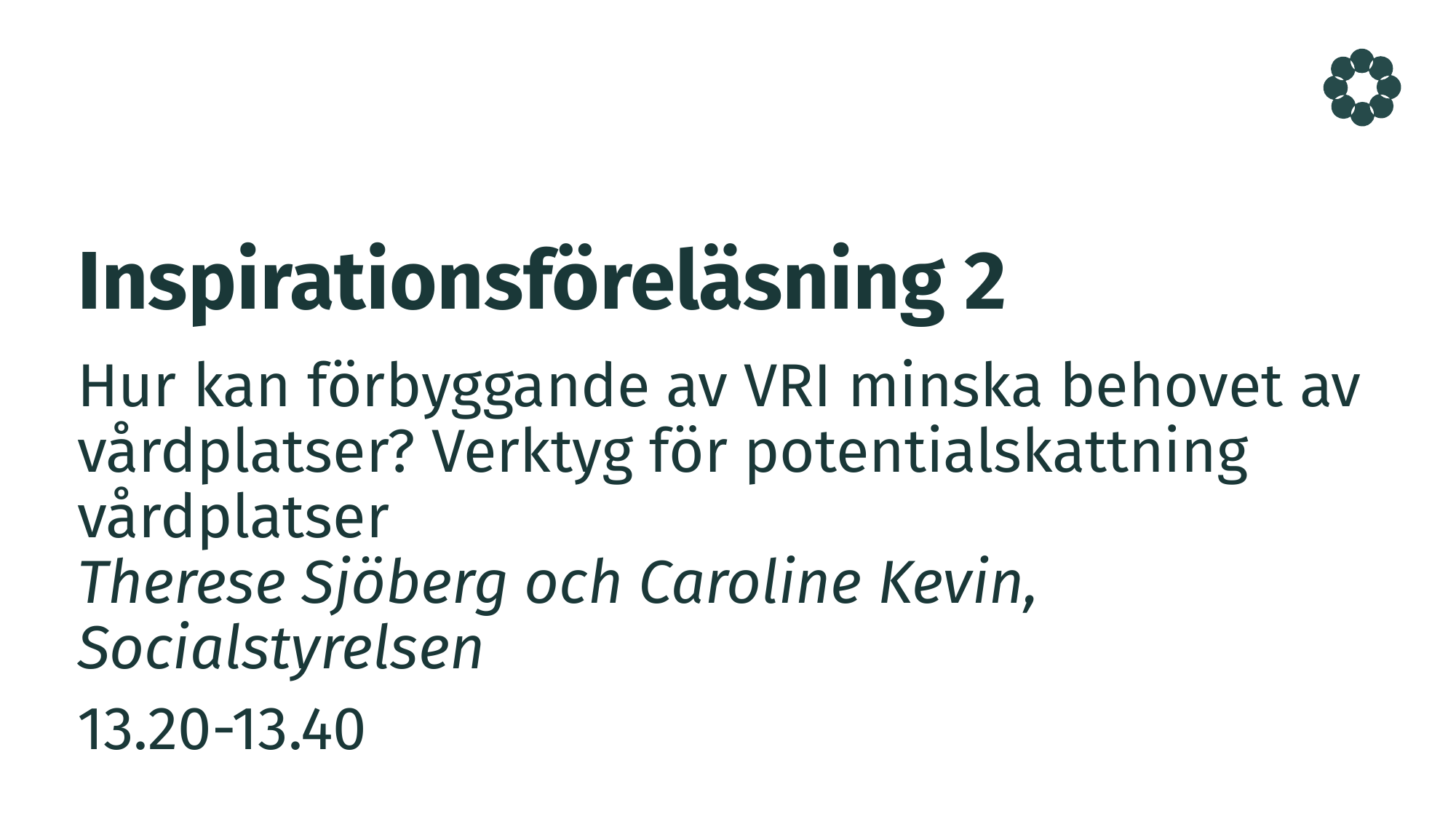

# Inspirationsföreläsning 2
Hur kan förbyggande av VRI minska behovet av vårdplatser? Verktyg för potentialskattning vårdplatser
Therese Sjöberg och Caroline Kevin, Socialstyrelsen
13.20-13.40